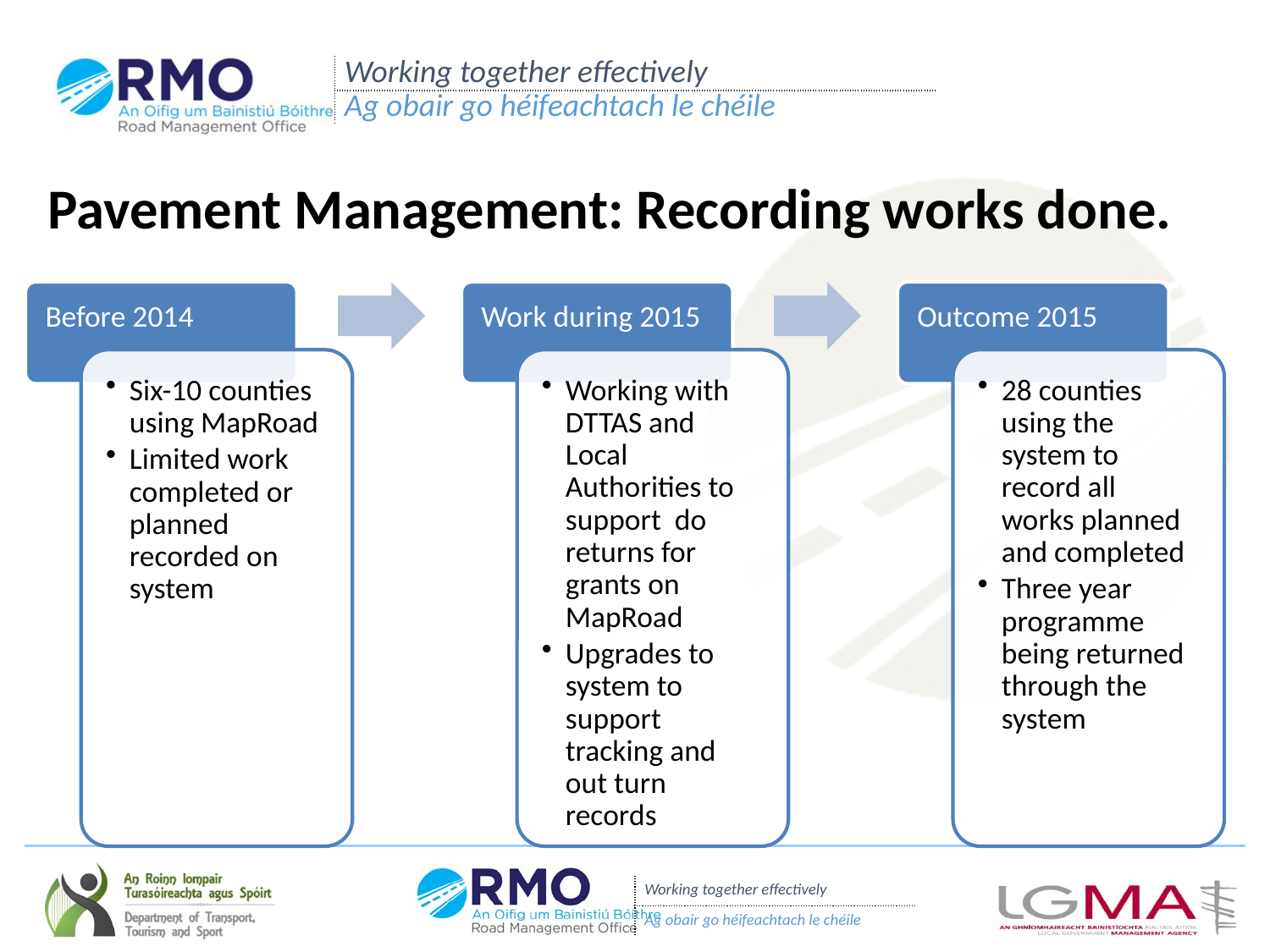

Pavement Management: Recording works done.
Before 2014
Six-10 counties using MapRoad
Limited work completed or planned  recorded on system

Work during 2015
Working with DTTAS and Local Authorities to support  do returns for grants on MapRoad
Upgrades to system to support tracking and out turn records

Outcome 2015
28 counties using the system to record all  works planned and completed
Three year programme being returned through the system